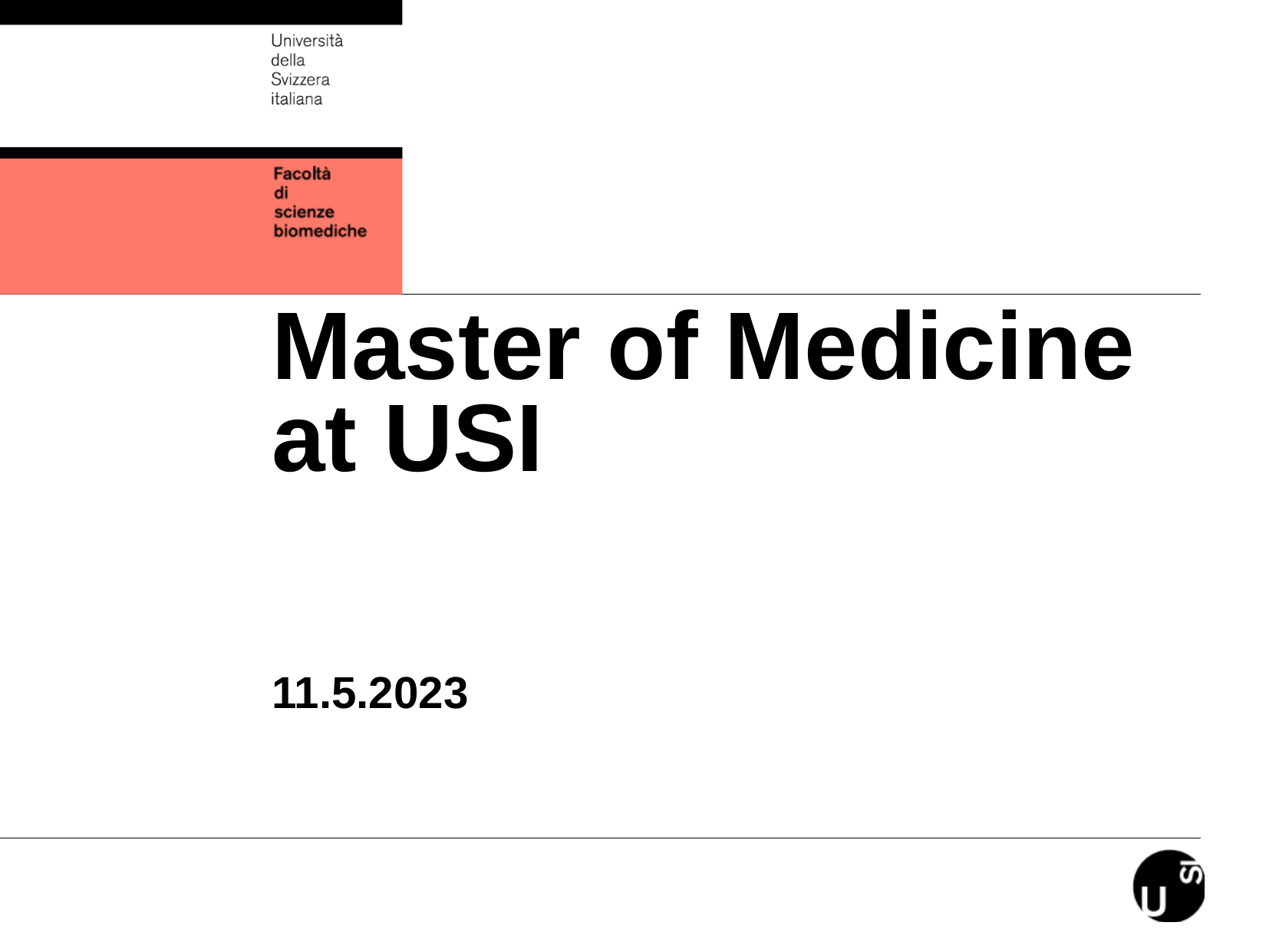

# Master of Medicine at USI 11.5.2023